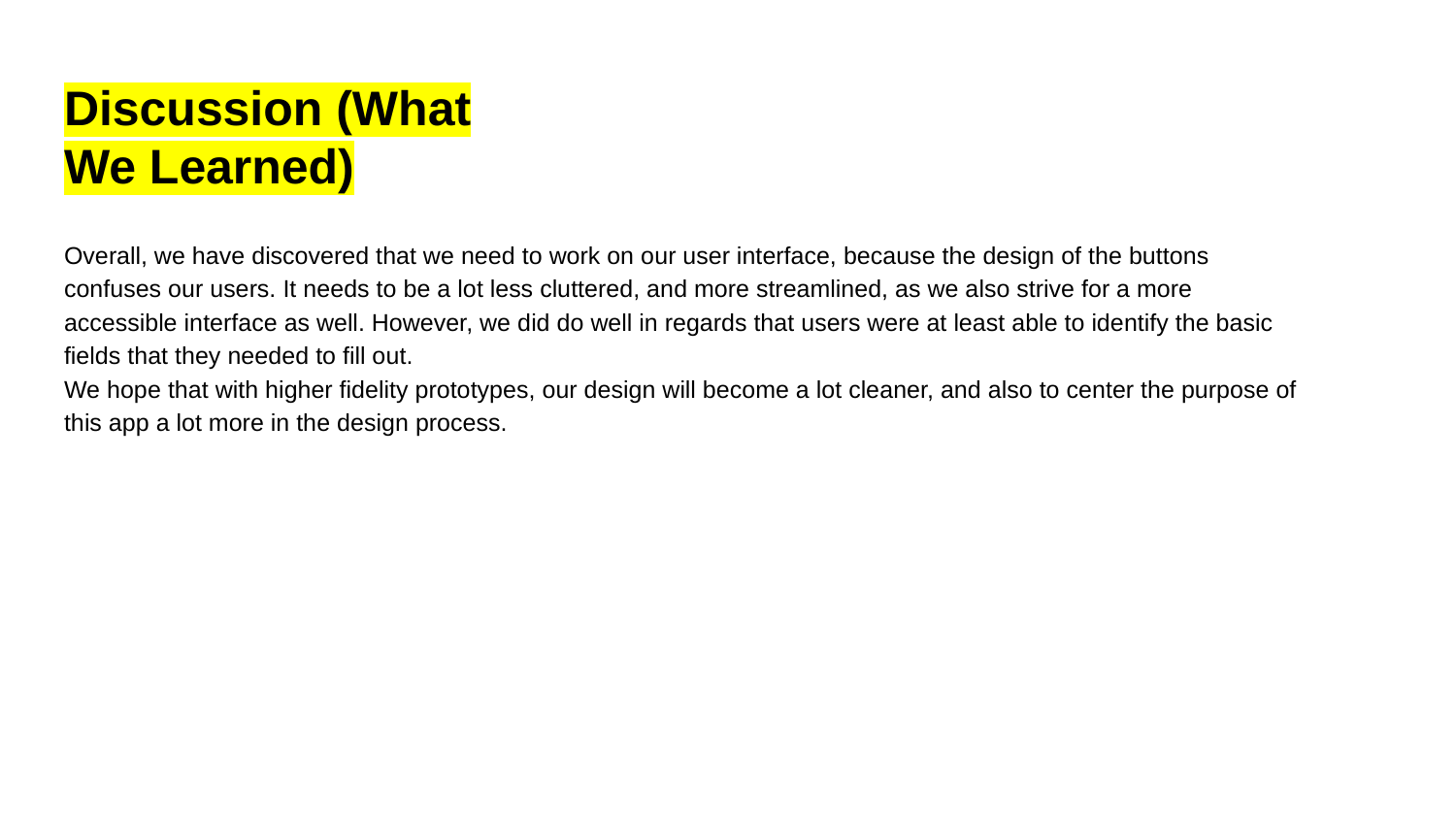

# Discussion (What We Learned)
Overall, we have discovered that we need to work on our user interface, because the design of the buttons confuses our users. It needs to be a lot less cluttered, and more streamlined, as we also strive for a more accessible interface as well. However, we did do well in regards that users were at least able to identify the basic fields that they needed to fill out.
We hope that with higher fidelity prototypes, our design will become a lot cleaner, and also to center the purpose of this app a lot more in the design process.